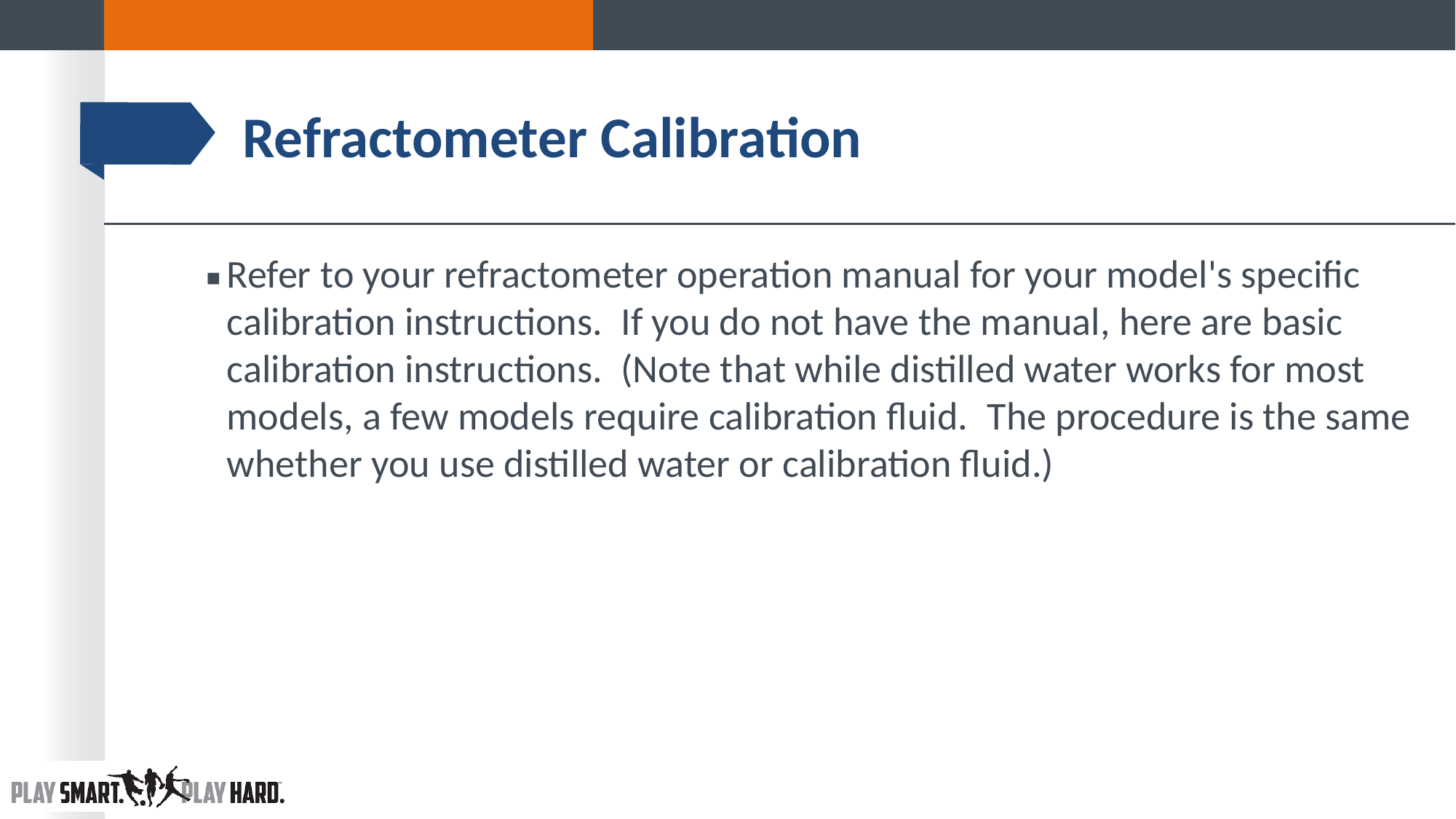

# Refractometer Calibration
Refer to your refractometer operation manual for your model's specific calibration instructions.  If you do not have the manual, here are basic calibration instructions.  (Note that while distilled water works for most models, a few models require calibration fluid.  The procedure is the same whether you use distilled water or calibration fluid.)